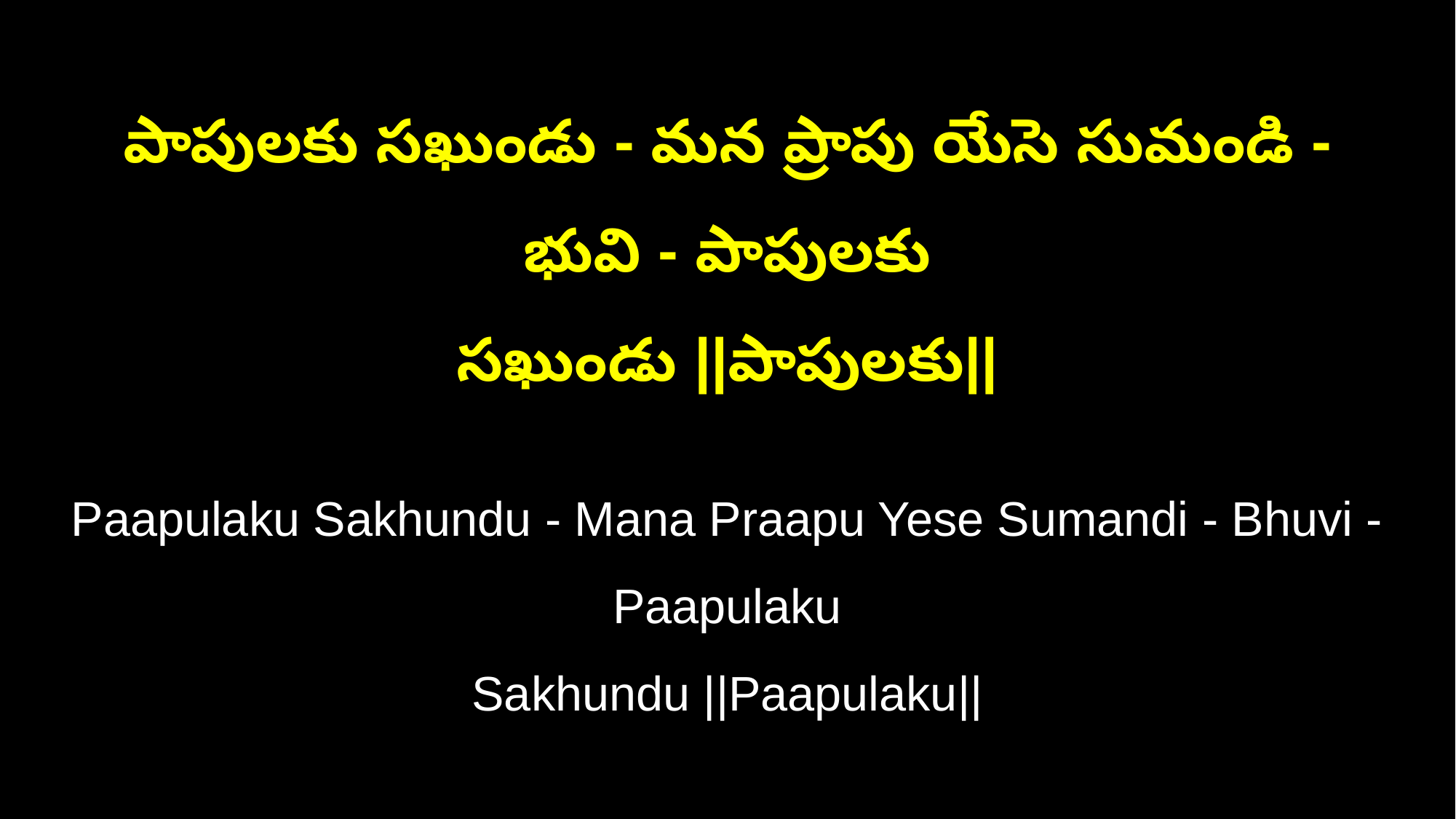

పాపులకు సఖుండు - మన ప్రాపు యేసె సుమండి - భువి - పాపులకు
సఖుండు ||పాపులకు||
Paapulaku Sakhundu - Mana Praapu Yese Sumandi - Bhuvi - Paapulaku
Sakhundu ||Paapulaku||